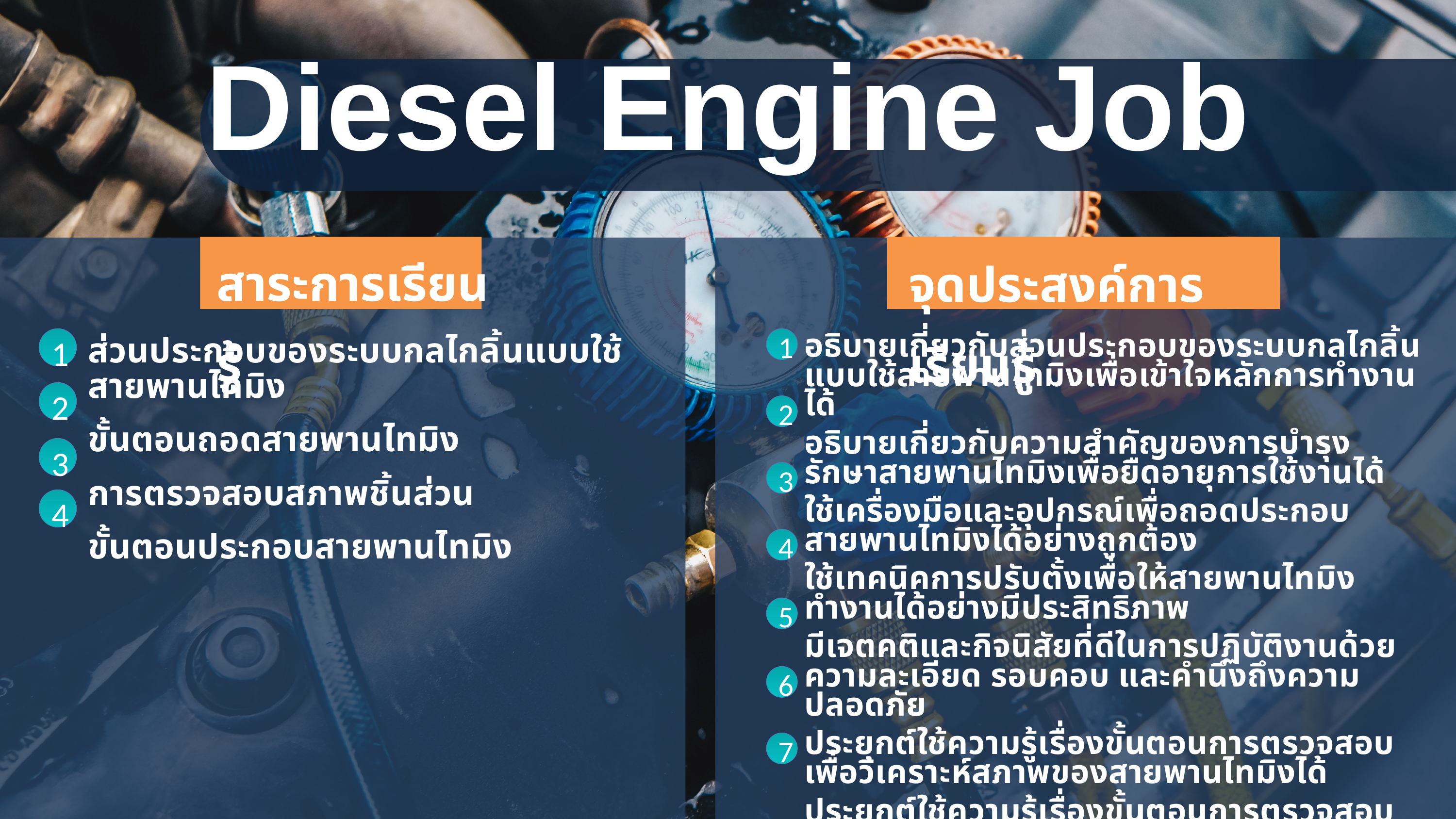

Marketer Personality Development
PERSONALITY DEVELOPMENT
199370025

Diesel Engine Job

สาระการเรียนรู้

จุดประสงค์การเรียนรู้

1
ส่วนประกอบของระบบกลไกลิ้นแบบใช้สายพานไทมิง
ขั้นตอนถอดสายพานไทมิง
การตรวจสอบสภาพชิ้นส่วน
ขั้นตอนประกอบสายพานไทมิง
2
3
4
1
อธิบายเกี่ยวกับส่วนประกอบของระบบกลไกลิ้นแบบใช้สายพานไทมิงเพื่อเข้าใจหลักการทำงานได้
อธิบายเกี่ยวกับความสำคัญของการบำรุงรักษาสายพานไทมิงเพื่อยืดอายุการใช้งานได้
ใช้เครื่องมือและอุปกรณ์เพื่อถอดประกอบสายพานไทมิงได้อย่างถูกต้อง
ใช้เทคนิคการปรับตั้งเพื่อให้สายพานไทมิงทำงานได้อย่างมีประสิทธิภาพ
มีเจตคติและกิจนิสัยที่ดีในการปฏิบัติงานด้วยความละเอียด รอบคอบ และคำนึงถึงความปลอดภัย
ประยุกต์ใช้ความรู้เรื่องขั้นตอนการตรวจสอบเพื่อวิเคราะห์สภาพของสายพานไทมิงได้
ประยุกต์ใช้ความรู้เรื่องขั้นตอนการตรวจสอบเพื่อวิเคราะห์สภาพของลูกกลิ้งกดสายพานและลูกปืนเฟืองสะพานได้ถูกต้อง
2
3
4
5
6
7

Marketer Personality Development